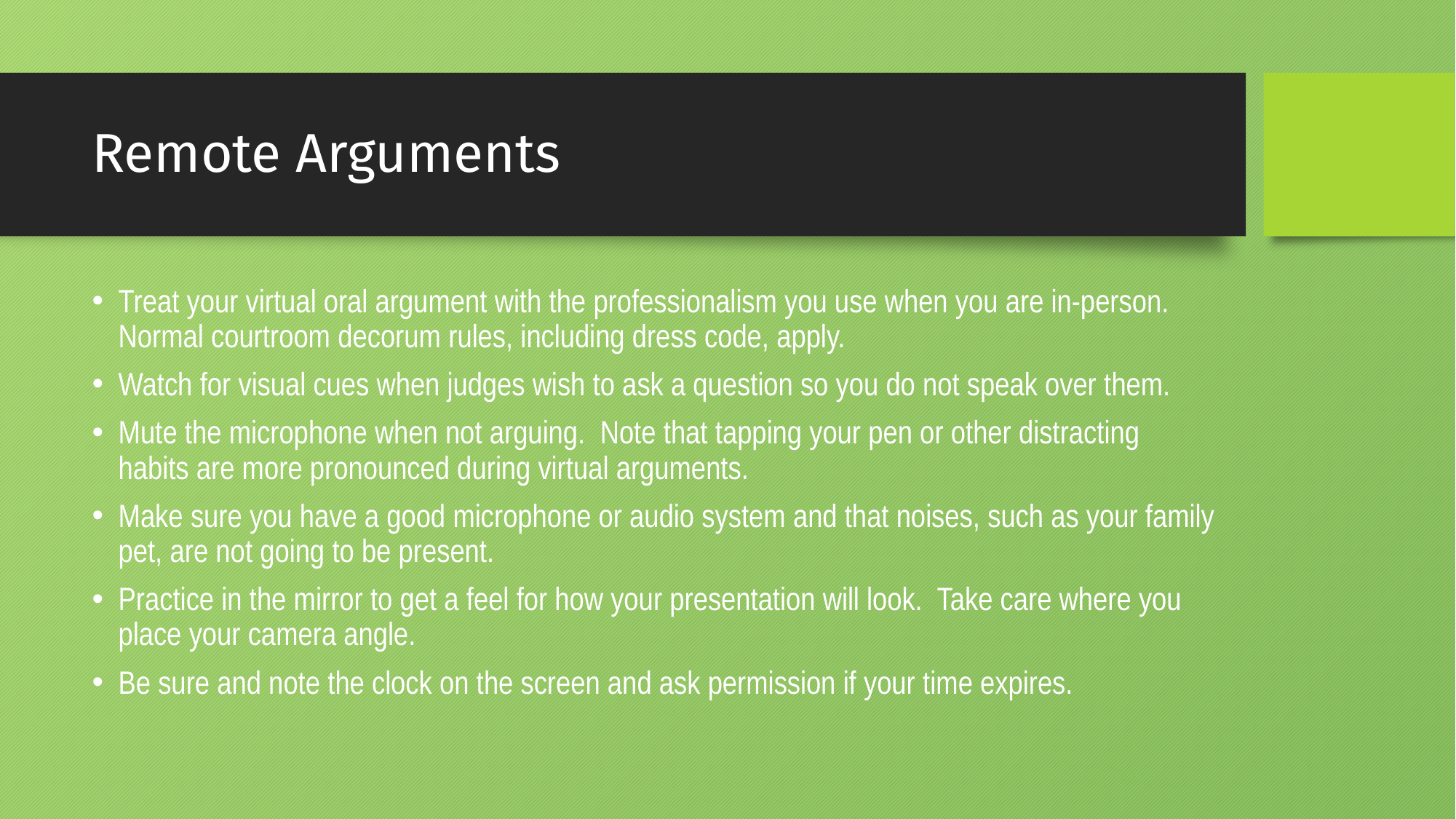

# Remote Arguments
Treat your virtual oral argument with the professionalism you use when you are in-person.  Normal courtroom decorum rules, including dress code, apply.
Watch for visual cues when judges wish to ask a question so you do not speak over them.
Mute the microphone when not arguing.  Note that tapping your pen or other distracting habits are more pronounced during virtual arguments.
Make sure you have a good microphone or audio system and that noises, such as your family pet, are not going to be present.
Practice in the mirror to get a feel for how your presentation will look.  Take care where you place your camera angle.
Be sure and note the clock on the screen and ask permission if your time expires.